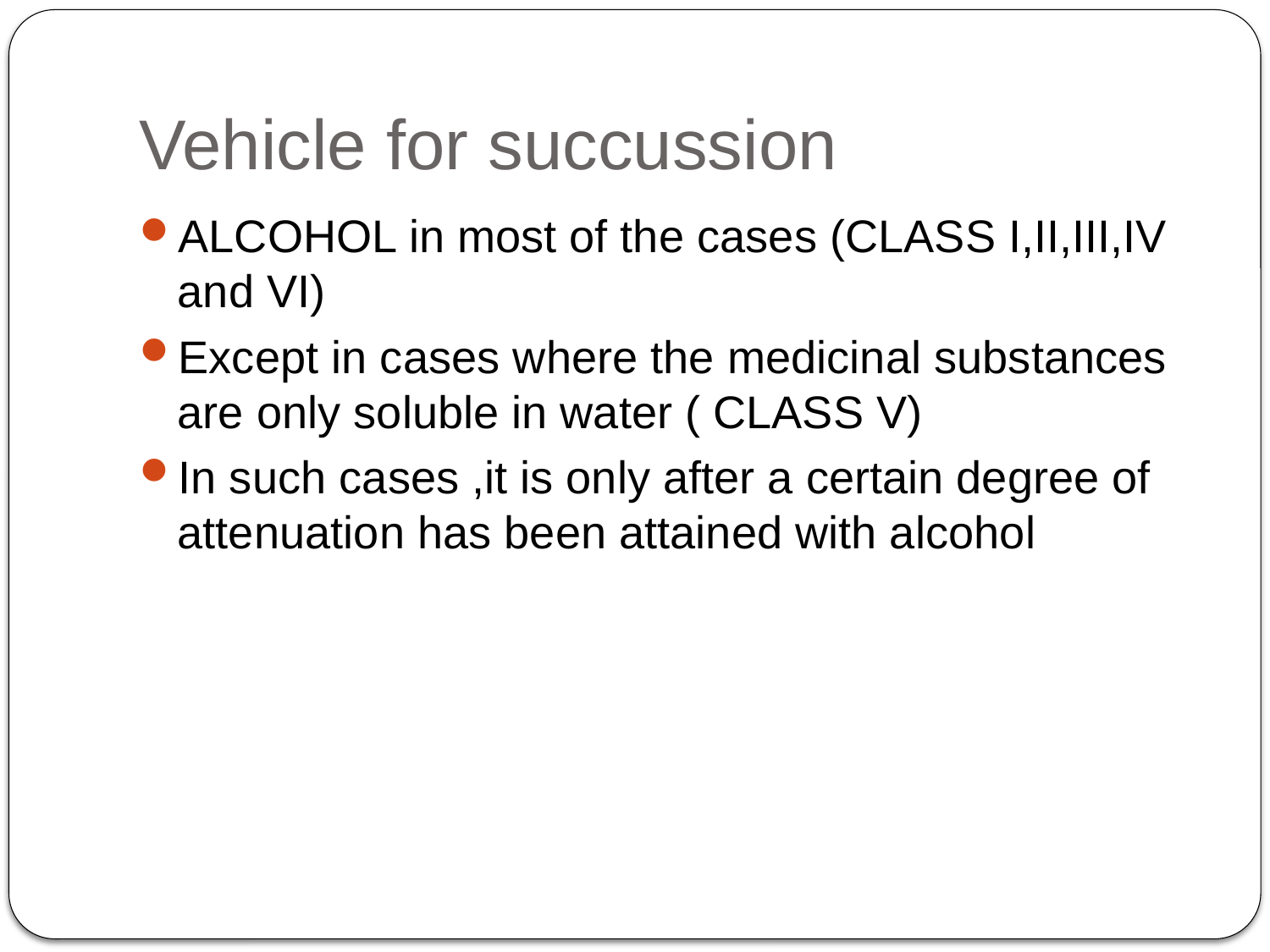

# Vehicle for succussion
ALCOHOL in most of the cases (CLASS I,II,III,IV and VI)
Except in cases where the medicinal substances are only soluble in water ( CLASS V)
In such cases ,it is only after a certain degree of attenuation has been attained with alcohol